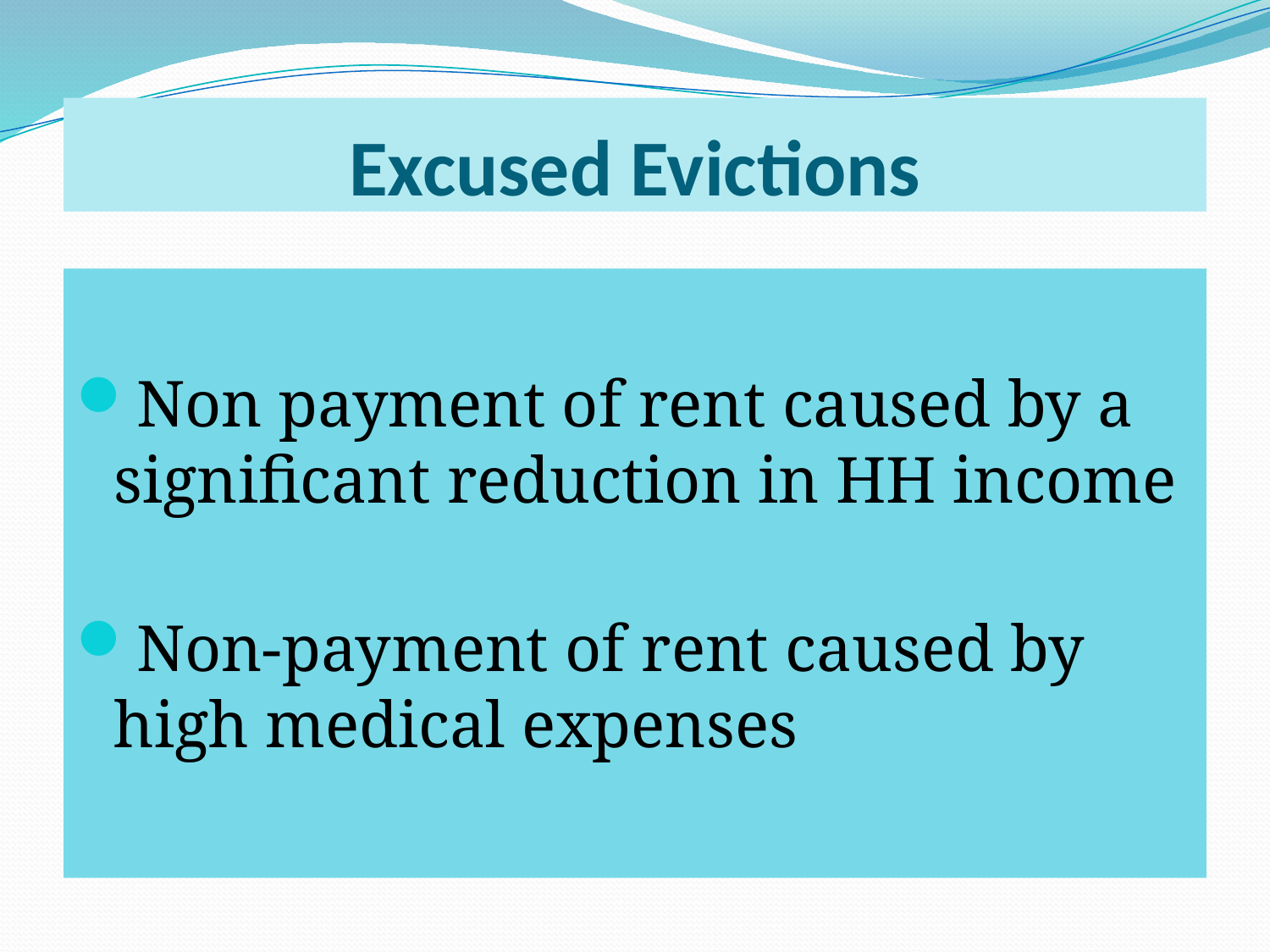

# Excused Evictions

Non payment of rent caused by a significant reduction in HH income

Non-payment of rent caused by high medical expenses